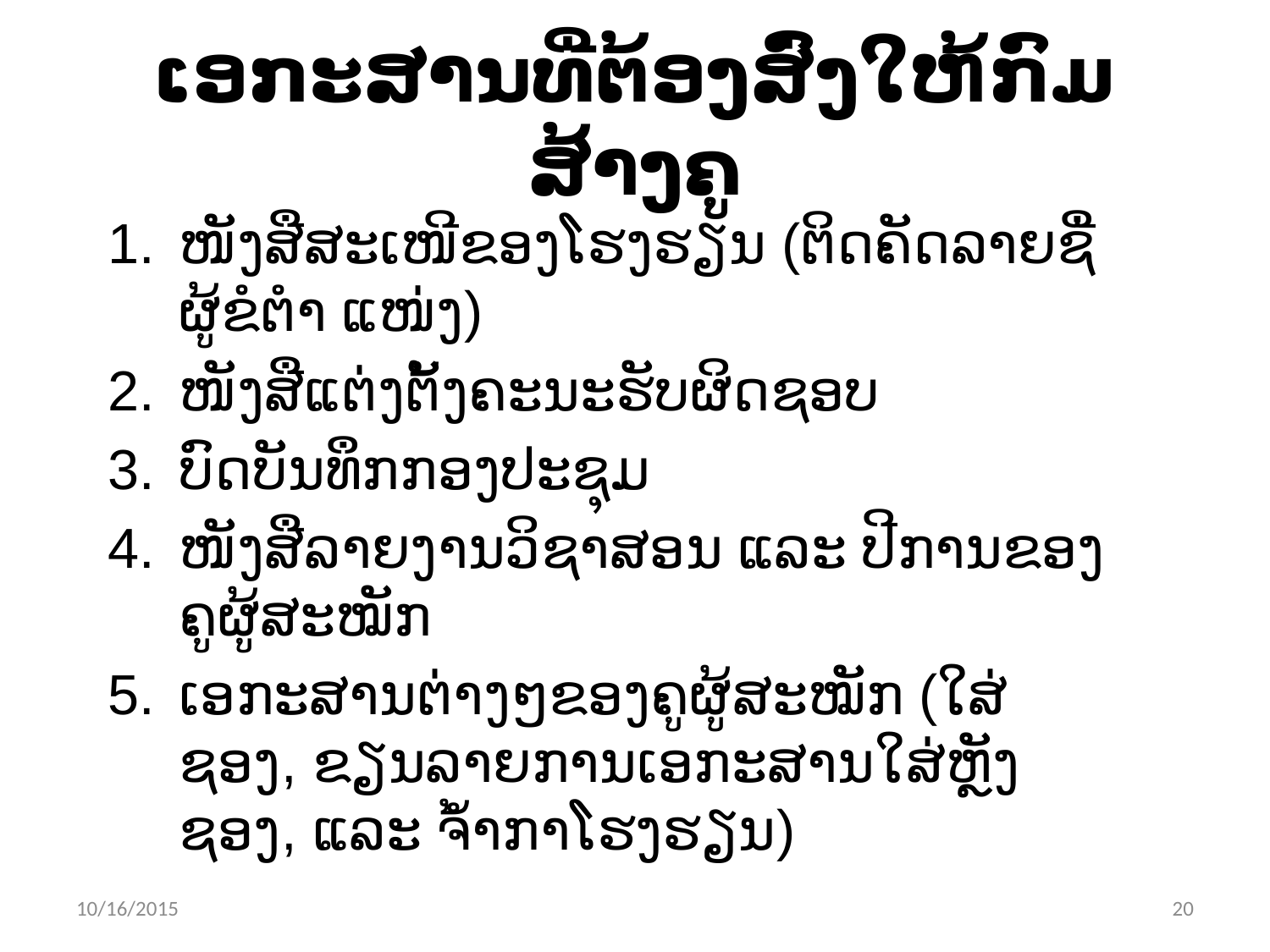

# ​ເອ​ກະ​ສານ​ທີ່​​ຕ້ອງສົ່ງ​ໃຫ້​ກົມ​ສ້າງ​ຄູ
ໜັງ​ສື​ສະ​ເໜີຂອງ​ໂຮງ​ຮຽນ (ຕິດ​ຄັດ​ລາຍ​ຊື່​ຜູ້​ຂໍ​ຕຳ​ ແໜ່ງ)
ໜັງ​ສືແຕ່ງ​ຕັ້ງຄະ​ນະ​ຮັບ​ຜິດ​ຊອບ​
ບົດ​ບັນ​ທຶກກອງ​ປະ​ຊຸມ
ໜັງ​ສື​ລາຍ​ງານວິ​ຊາ​ສອນ ແລະ ປີ​ການຂອງ​ຄູ​ຜູ້​ສະ​ໝັກ
ເອ​ກະ​ສານ​ຕ່າງໆຂອງ​ຄູ​ຜູ້​ສະ​ໝັກ​ (ໃສ່​ຊອງ, ຂຽນ​ລາຍ​ການ​ເອ​ກະ​ສານ​ໃສ່ຫຼັງ​ຊອງ, ແລະ ​ຈ້ຳ​ກາ​ໂຮງ​ຮຽນ)
10/16/2015
20